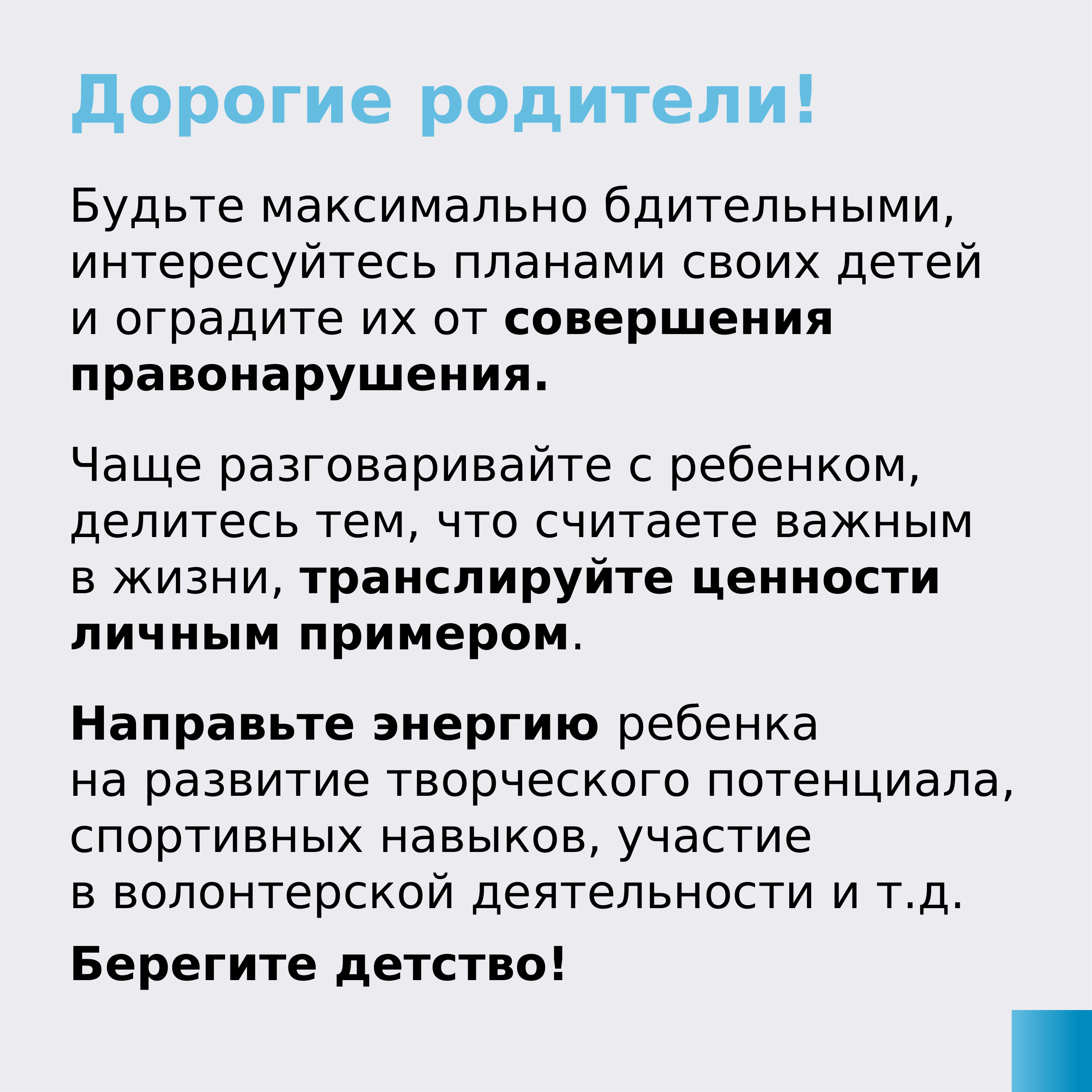

Дорогие родители!
Будьте максимально бдительными, интересуйтесь планами своих детей
и оградите их от совершения правонарушения.

Чаще разговаривайте с ребенком, делитесь тем, что считаете важным
в жизни, транслируйте ценности личным примером.

Направьте энергию ребенка
на развитие творческого потенциала, спортивных навыков, участие
в волонтерской деятельности и т.д.
Берегите детство!